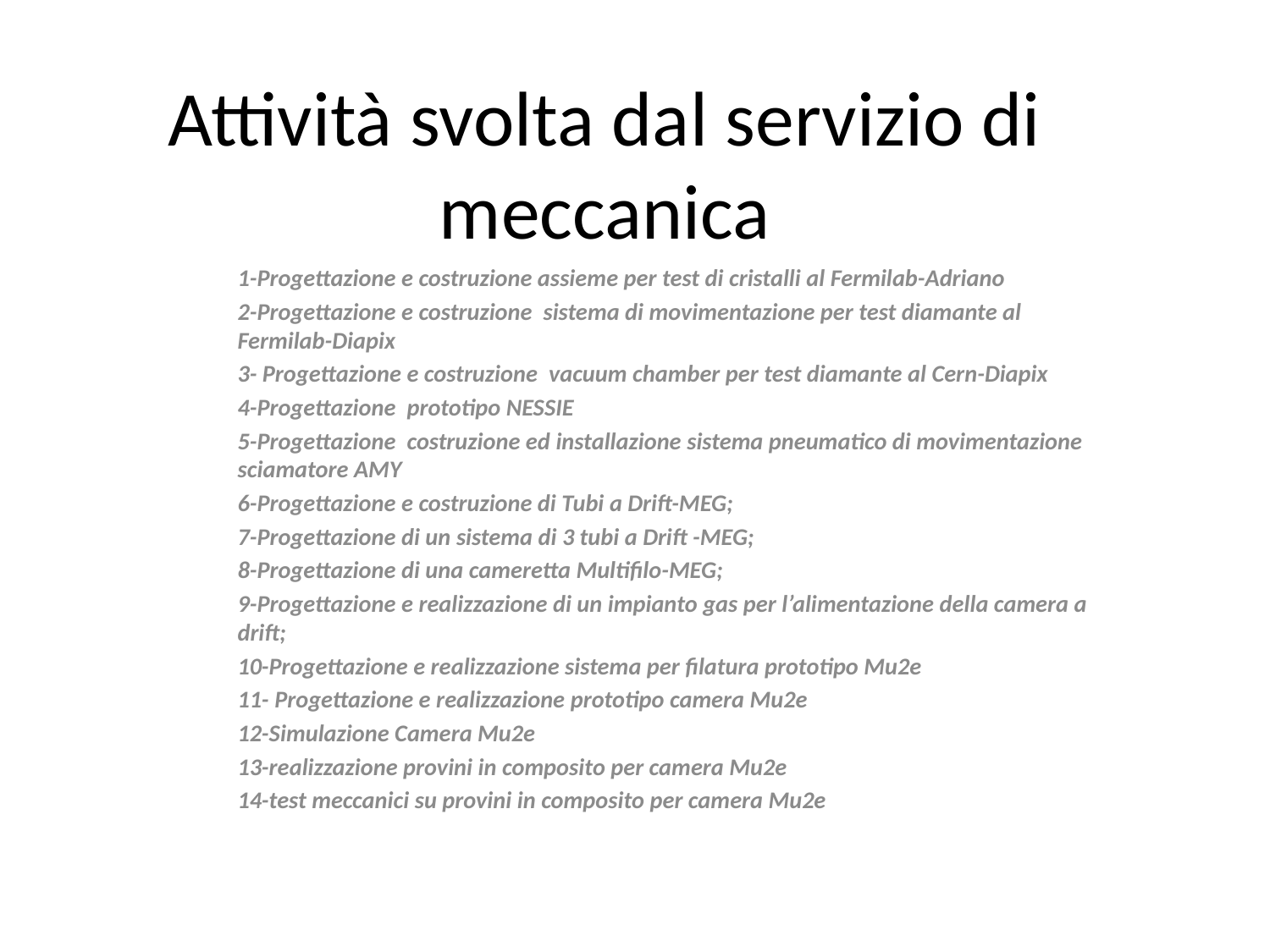

# Attività svolta dal servizio di meccanica
1-Progettazione e costruzione assieme per test di cristalli al Fermilab-Adriano
2-Progettazione e costruzione  sistema di movimentazione per test diamante al Fermilab-Diapix
3- Progettazione e costruzione  vacuum chamber per test diamante al Cern-Diapix
4-Progettazione  prototipo NESSIE
5-Progettazione  costruzione ed installazione sistema pneumatico di movimentazione sciamatore AMY
6-Progettazione e costruzione di Tubi a Drift-MEG;
7-Progettazione di un sistema di 3 tubi a Drift -MEG;
8-Progettazione di una cameretta Multifilo-MEG;
9-Progettazione e realizzazione di un impianto gas per l’alimentazione della camera a drift;
10-Progettazione e realizzazione sistema per filatura prototipo Mu2e
11- Progettazione e realizzazione prototipo camera Mu2e
12-Simulazione Camera Mu2e
13-realizzazione provini in composito per camera Mu2e
14-test meccanici su provini in composito per camera Mu2e